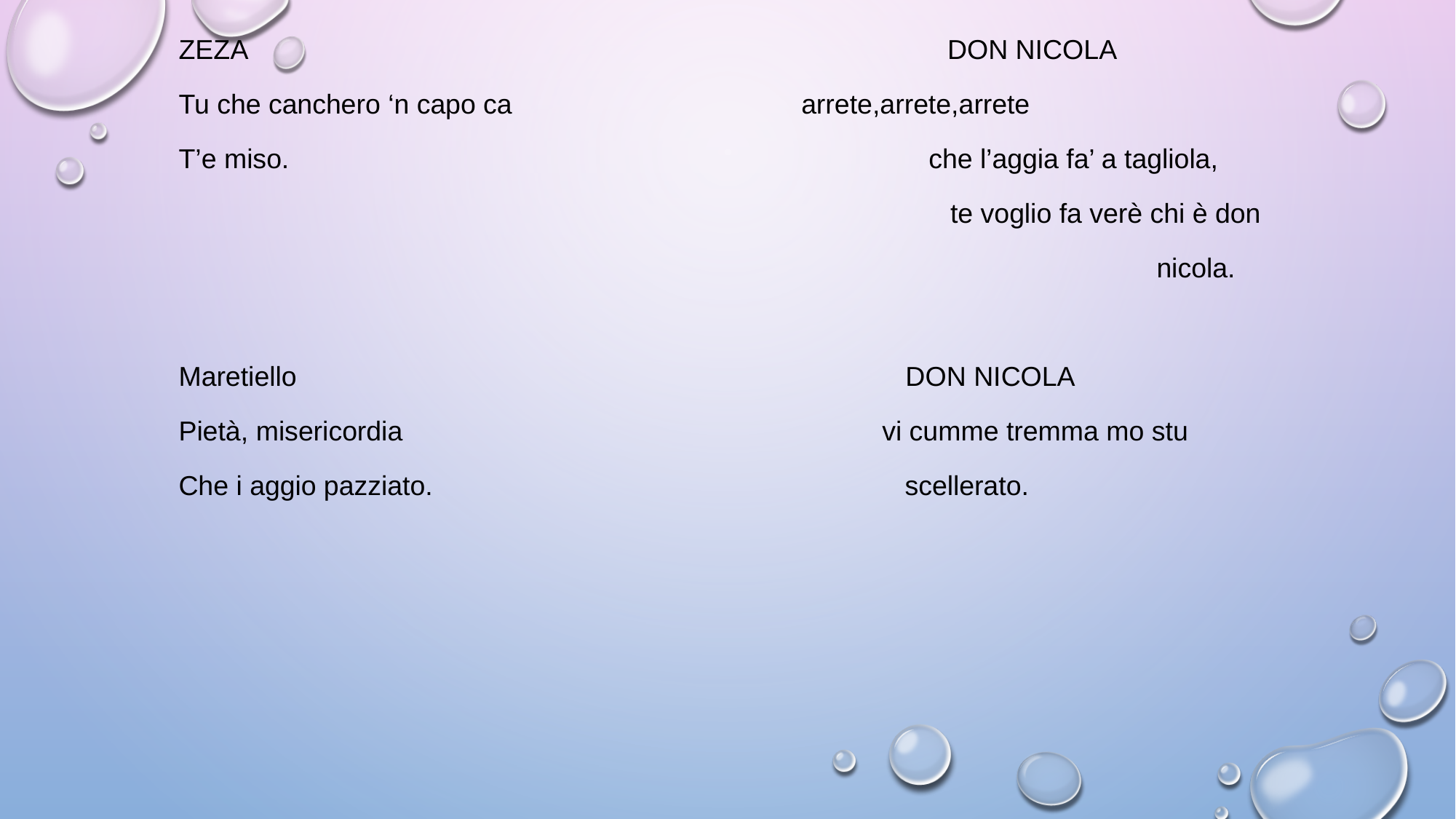

ZEZA                                                                                            DON NICOLA
Tu che canchero ‘n capo ca                                      arrete,arrete,arrete
T’e miso.                                                                                    che l’aggia fa’ a tagliola,
                                                                                                     te voglio fa verè chi è don
                                                                                                                                nicola.

Maretiello                                                                                DON NICOLA
Pietà, misericordia                                                               vi cumme tremma mo stu
Che i aggio pazziato.                                                              scellerato.